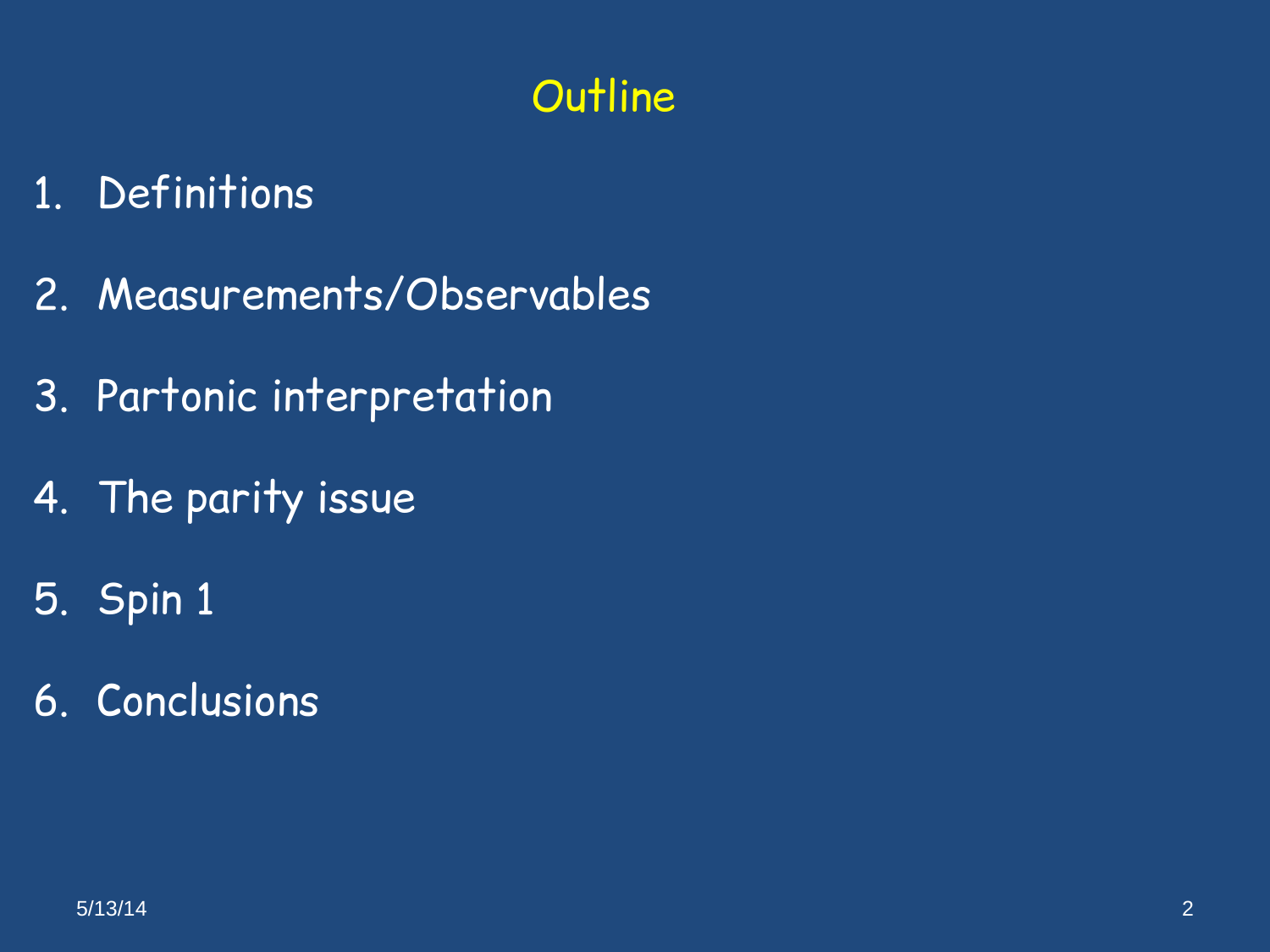

Outline
Definitions

Measurements/Observables

Partonic interpretation

The parity issue

Spin 1

Conclusions

5/13/14
2